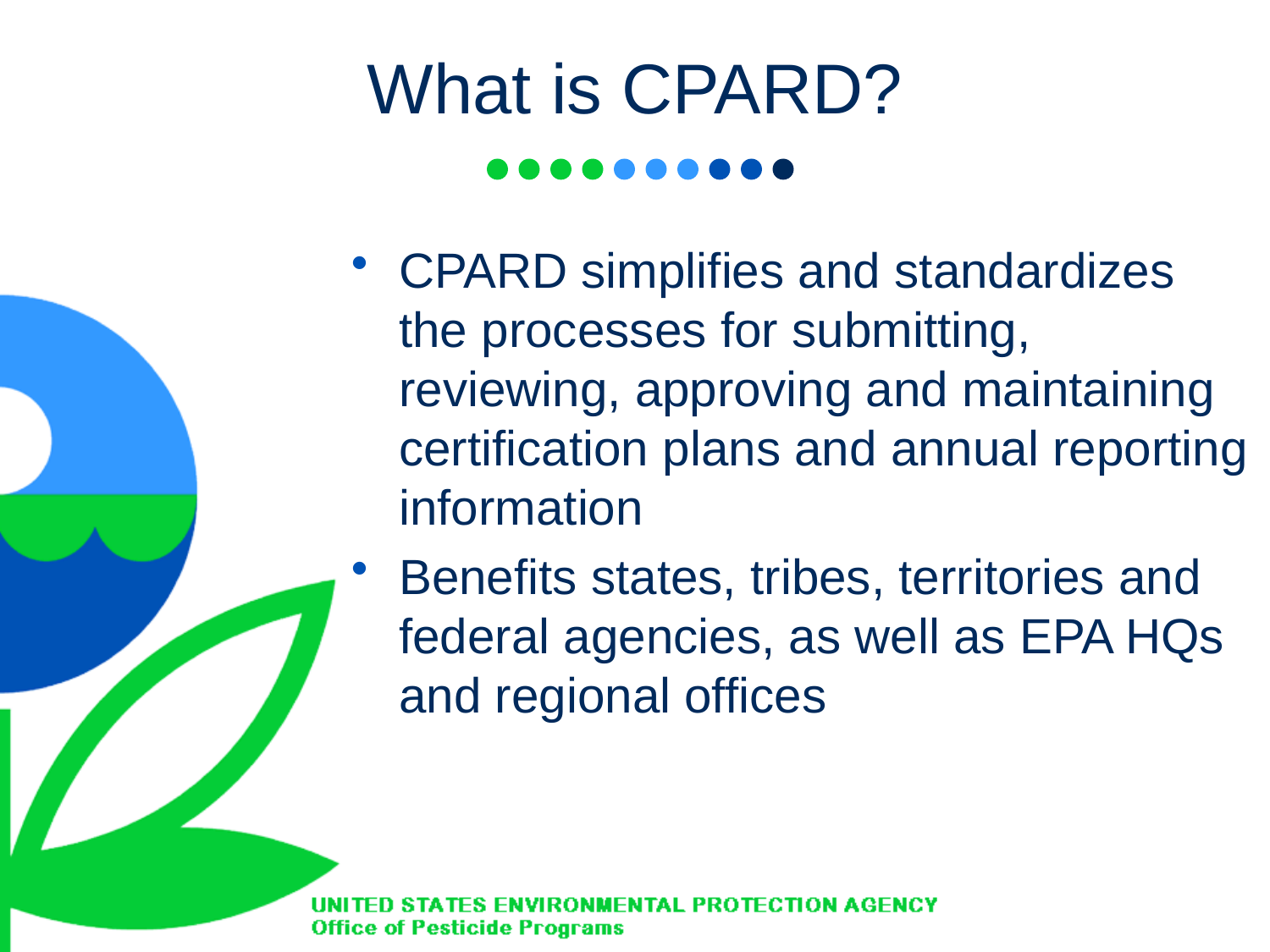

# What is CPARD?

CPARD simplifies and standardizes the processes for submitting, reviewing, approving and maintaining certification plans and annual reporting information
Benefits states, tribes, territories and federal agencies, as well as EPA HQs and regional offices